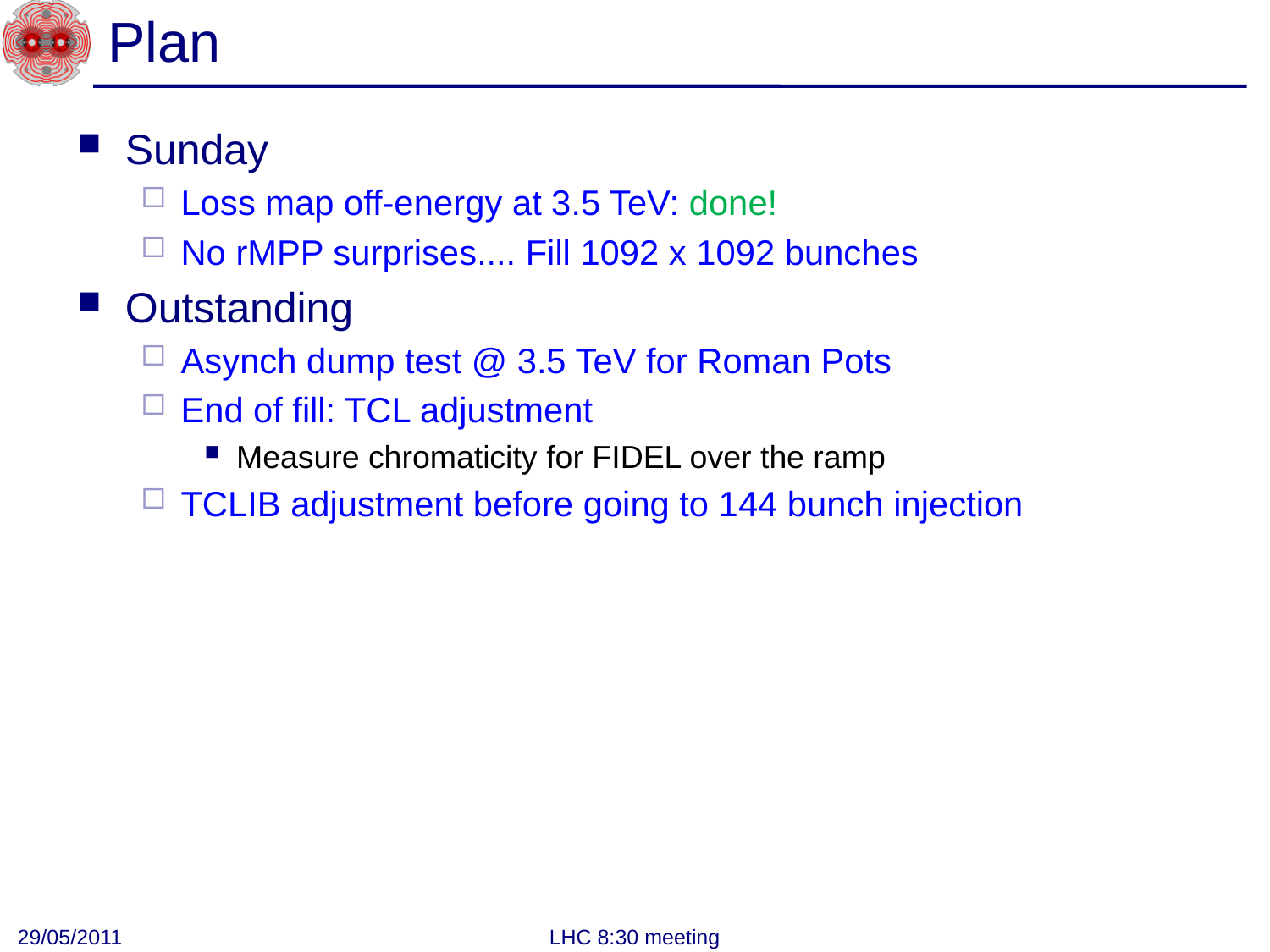

# Plan
Sunday
Loss map off-energy at 3.5 TeV: done!
No rMPP surprises.... Fill 1092 x 1092 bunches
Outstanding
Asynch dump test @ 3.5 TeV for Roman Pots
End of fill: TCL adjustment
Measure chromaticity for FIDEL over the ramp
TCLIB adjustment before going to 144 bunch injection
29/05/2011
LHC 8:30 meeting